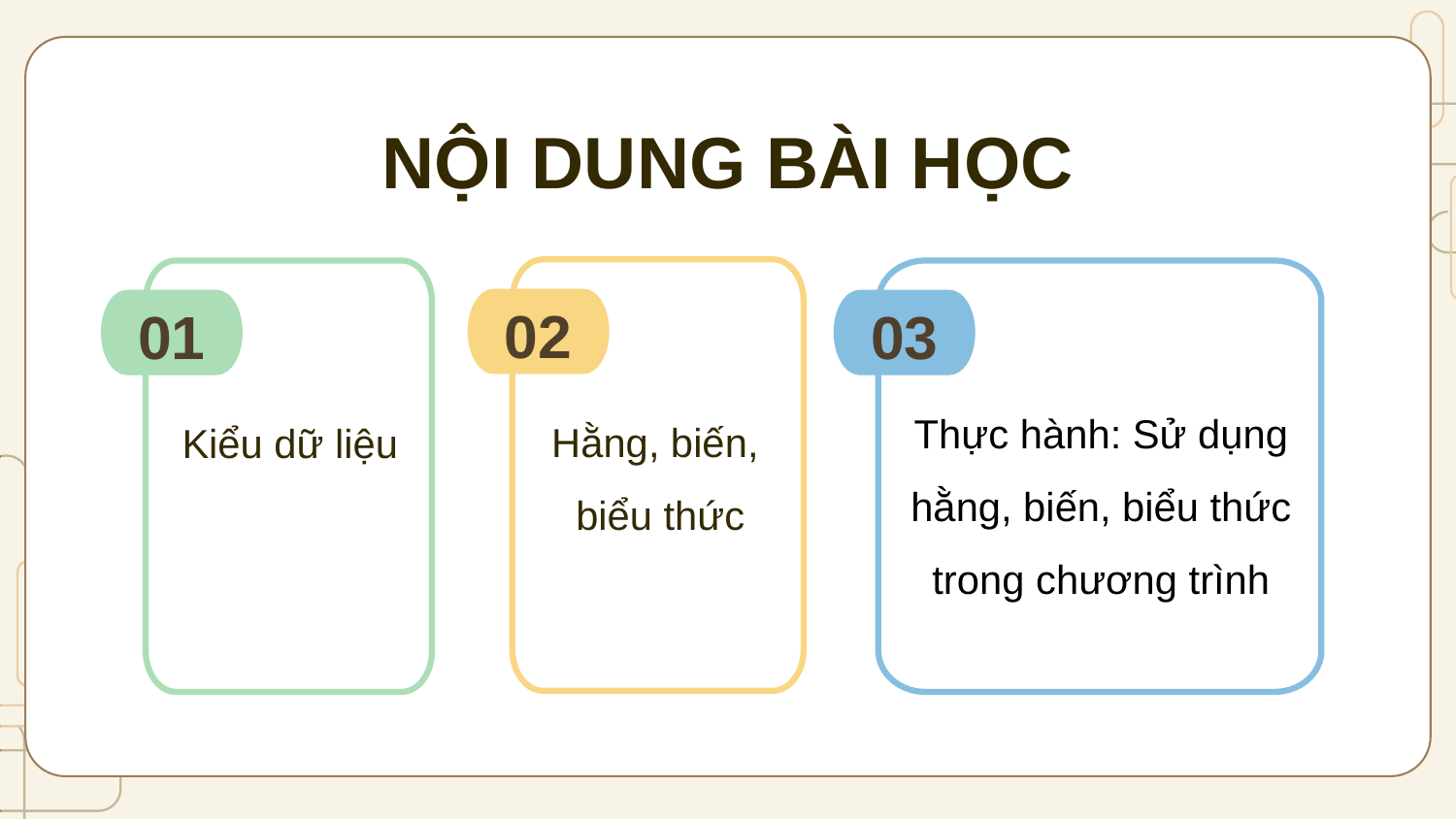

NỘI DUNG BÀI HỌC

02
Hằng, biến,
biểu thức

01
Kiểu dữ liệu

03

Thực hành: Sử dụng hằng, biến, biểu thức trong chương trình